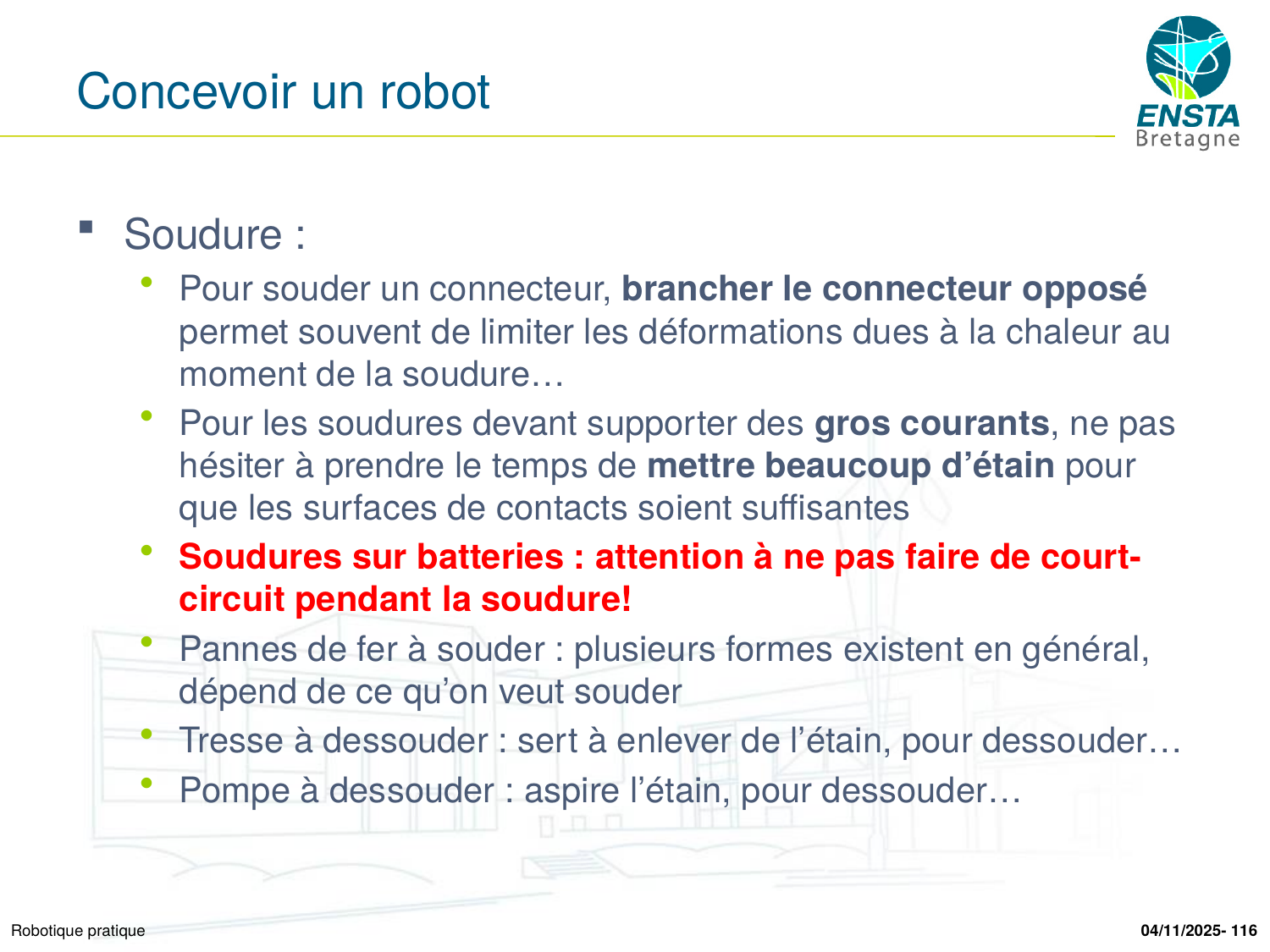

# Concevoir un robot
Soudure :
Pour souder un connecteur, brancher le connecteur opposé permet souvent de limiter les déformations dues à la chaleur au moment de la soudure…
Pour les soudures devant supporter des gros courants, ne pas hésiter à prendre le temps de mettre beaucoup d’étain pour que les surfaces de contacts soient suffisantes
Soudures sur batteries : attention à ne pas faire de court-circuit pendant la soudure!
Pannes de fer à souder : plusieurs formes existent en général, dépend de ce qu’on veut souder
Tresse à dessouder : sert à enlever de l’étain, pour dessouder…
Pompe à dessouder : aspire l’étain, pour dessouder…